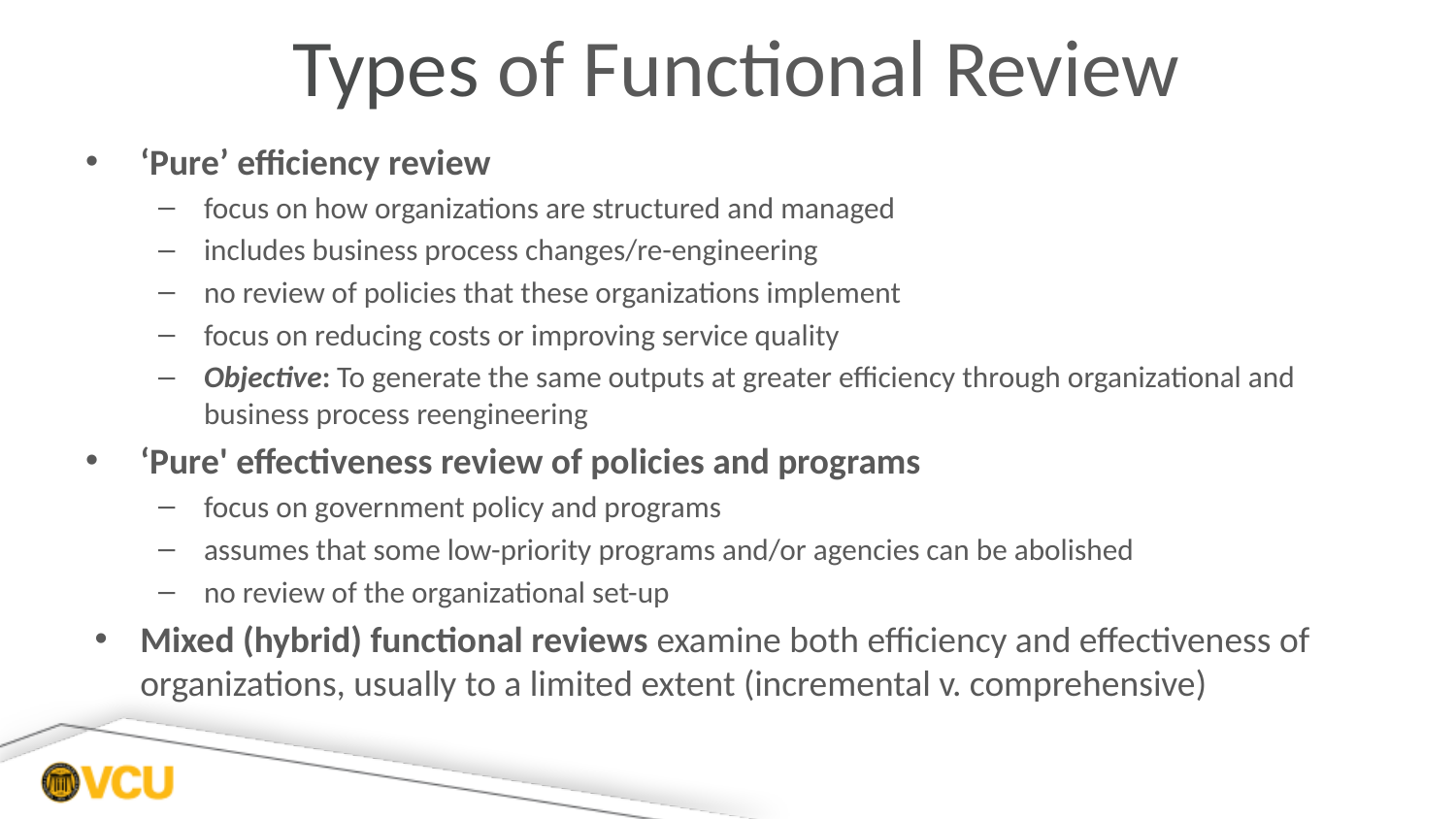

# Types of Functional Review
‘Pure’ efficiency review
focus on how organizations are structured and managed
includes business process changes/re-engineering
no review of policies that these organizations implement
focus on reducing costs or improving service quality
Objective: To generate the same outputs at greater efficiency through organizational and business process reengineering
‘Pure' effectiveness review of policies and programs
focus on government policy and programs
assumes that some low-priority programs and/or agencies can be abolished
no review of the organizational set-up
Mixed (hybrid) functional reviews examine both efficiency and effectiveness of organizations, usually to a limited extent (incremental v. comprehensive)